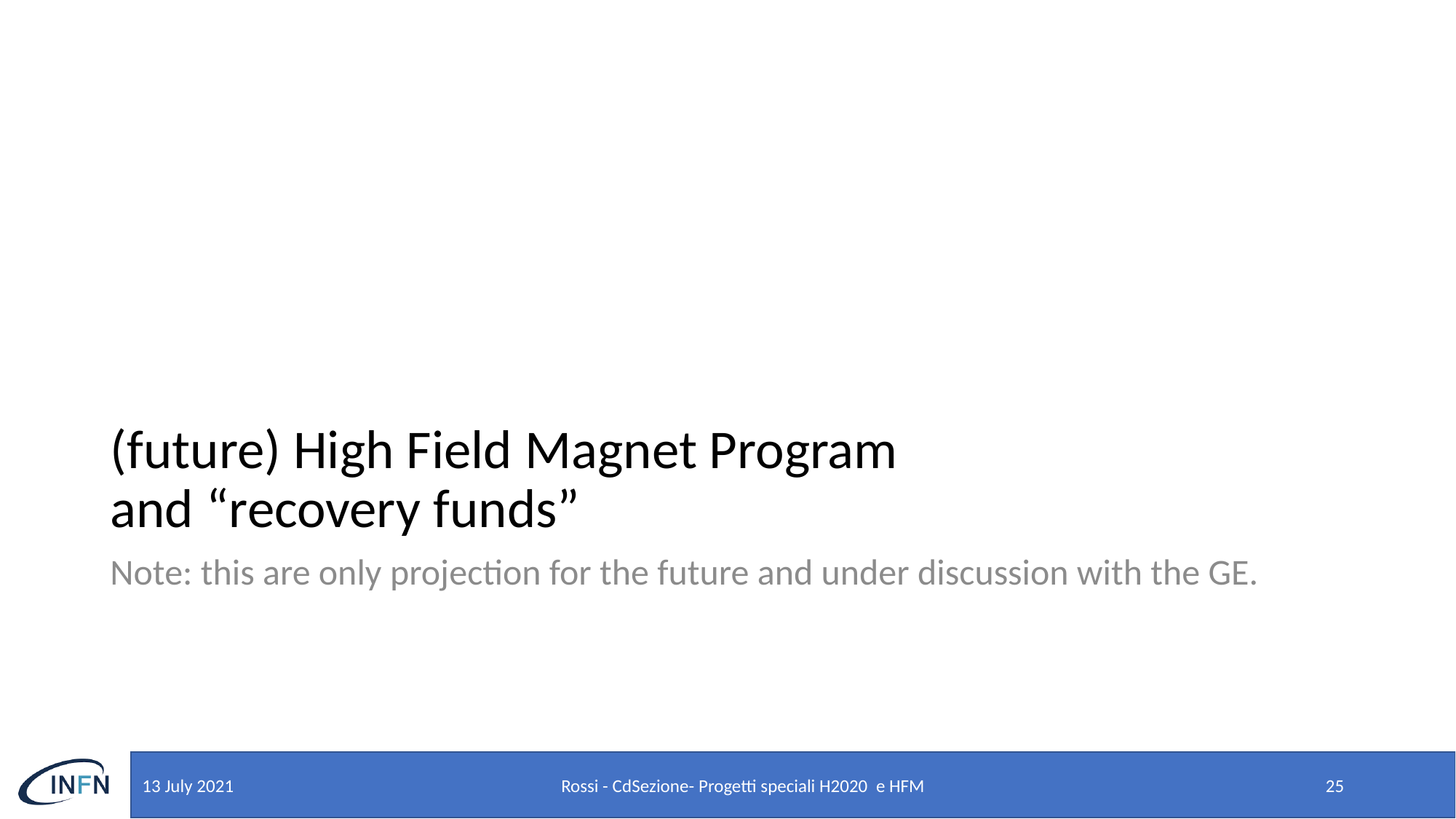

# (future) High Field Magnet Program and “recovery funds”
Note: this are only projection for the future and under discussion with the GE.
13 July 2021
Rossi - CdSezione- Progetti speciali H2020  e HFM
25